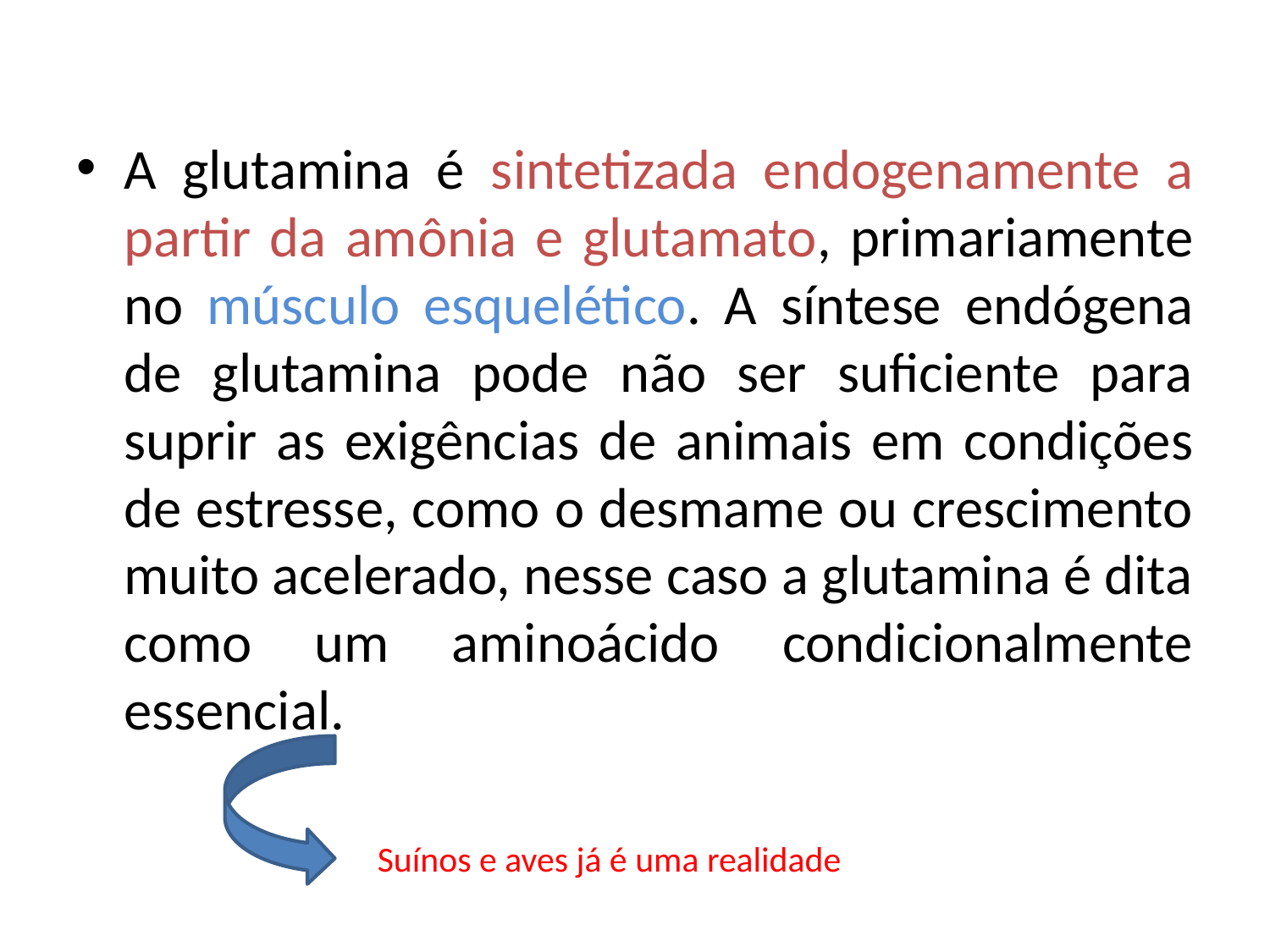

A glutamina é sintetizada endogenamente a partir da amônia e glutamato, primariamente no músculo esquelético. A síntese endógena de glutamina pode não ser suficiente para suprir as exigências de animais em condições de estresse, como o desmame ou crescimento muito acelerado, nesse caso a glutamina é dita como um aminoácido condicionalmente essencial.

Suínos e aves já é uma realidade